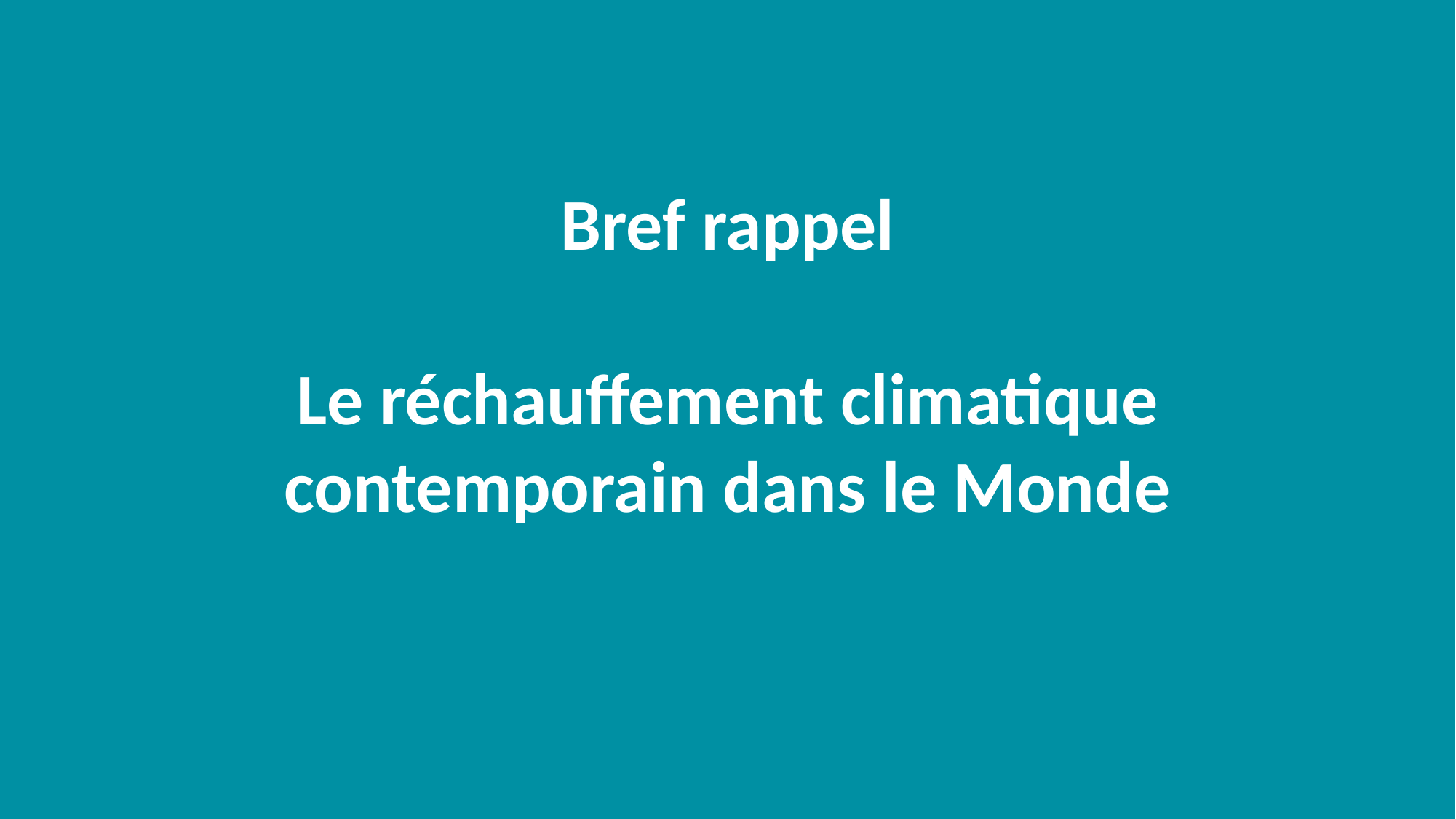

Bref rappel

Le réchauffement climatique
contemporain dans le Monde